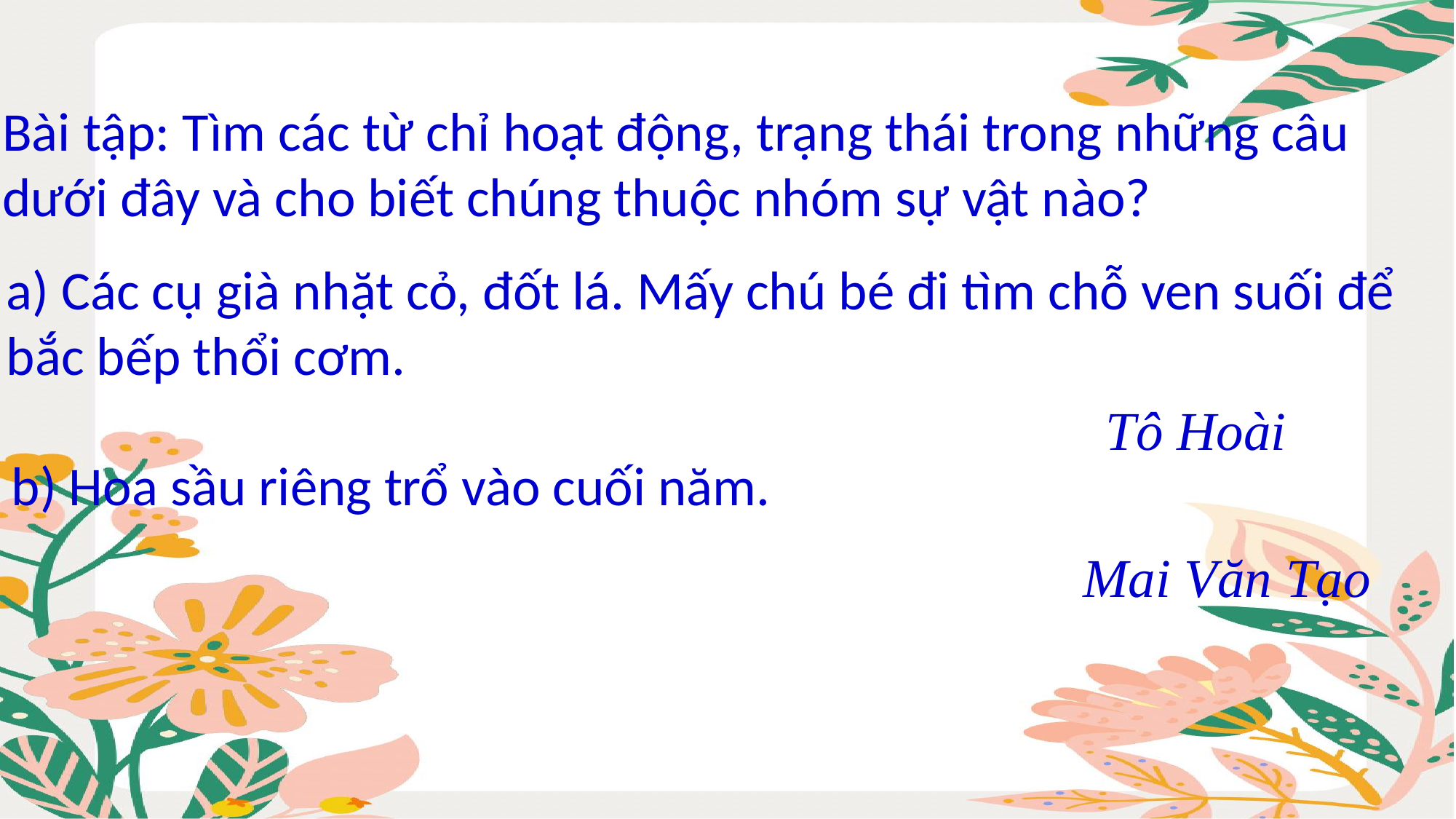

Bài tập: Tìm các từ chỉ hoạt động, trạng thái trong những câu dưới đây và cho biết chúng thuộc nhóm sự vật nào?
a) Các cụ già nhặt cỏ, đốt lá. Mấy chú bé đi tìm chỗ ven suối để bắc bếp thổi cơm.
Tô Hoài
b) Hoa sầu riêng trổ vào cuối năm.
     Mai Văn Tạo